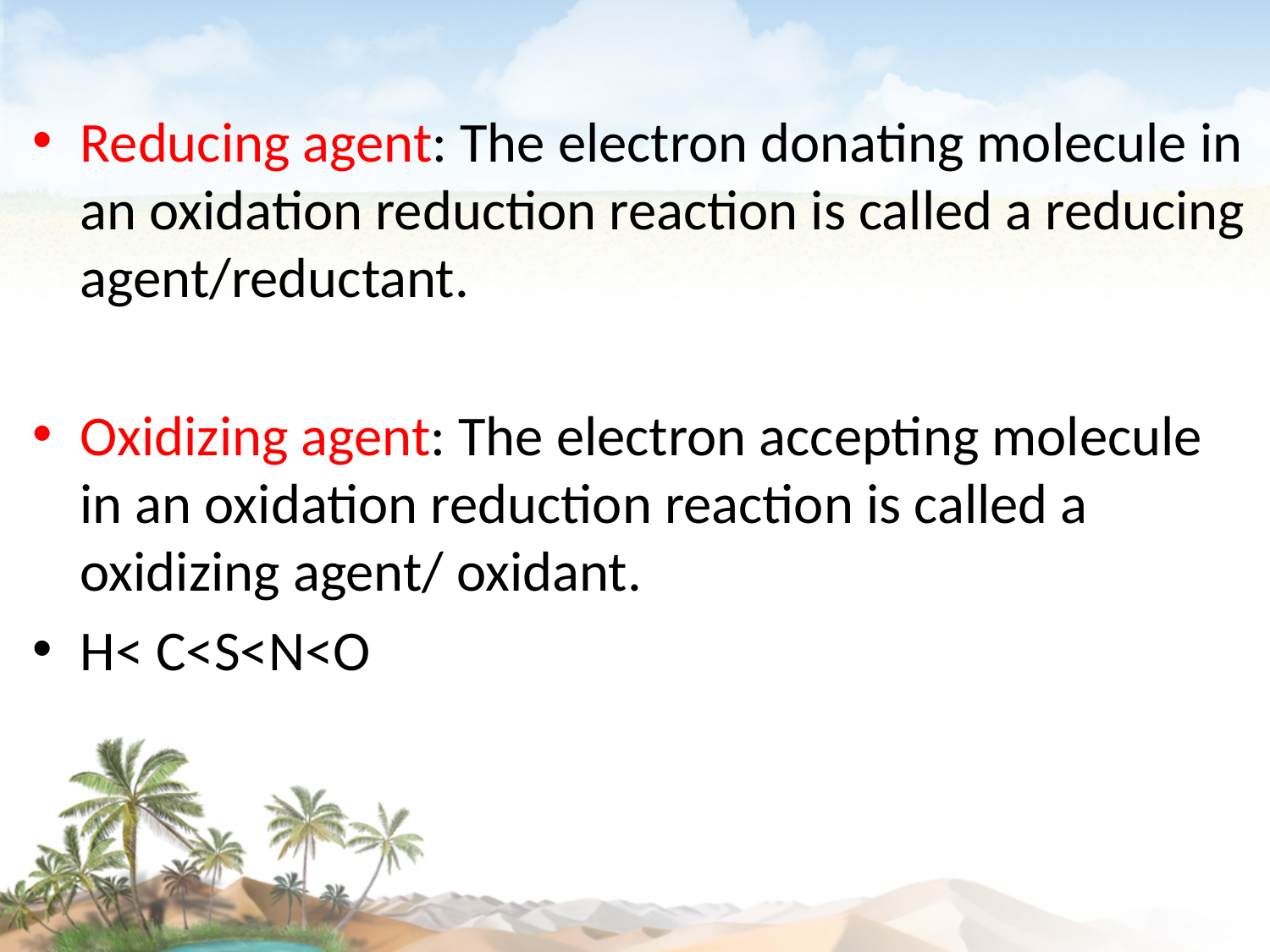

Reducing agent: The electron donating molecule in an oxidation reduction reaction is called a reducing agent/reductant.

Oxidizing agent: The electron accepting molecule in an oxidation reduction reaction is called a oxidizing agent/ oxidant.
H< C<S<N<O